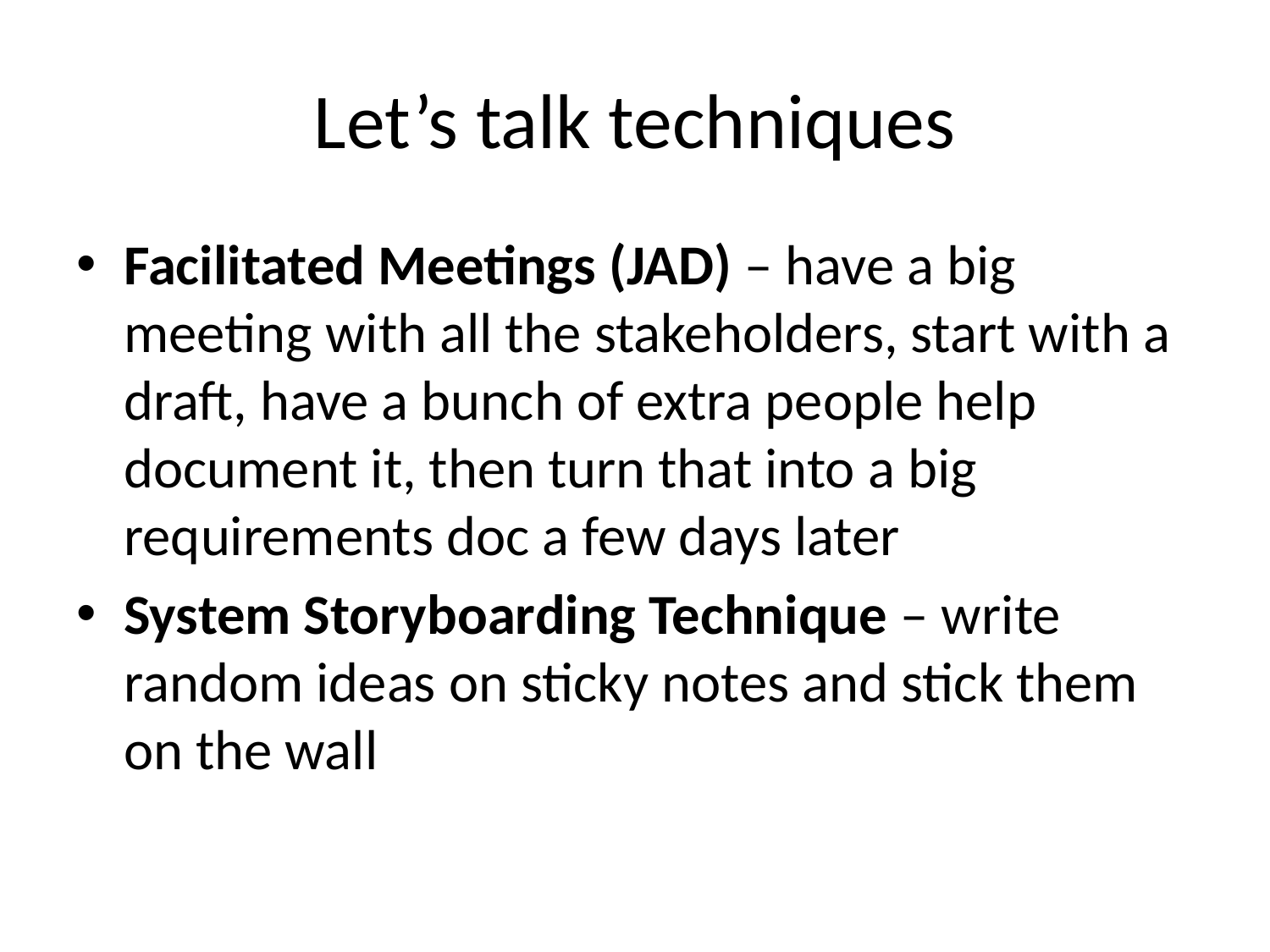

# Let’s talk techniques
Facilitated Meetings (JAD) – have a big meeting with all the stakeholders, start with a draft, have a bunch of extra people help document it, then turn that into a big requirements doc a few days later
System Storyboarding Technique – write random ideas on sticky notes and stick them on the wall